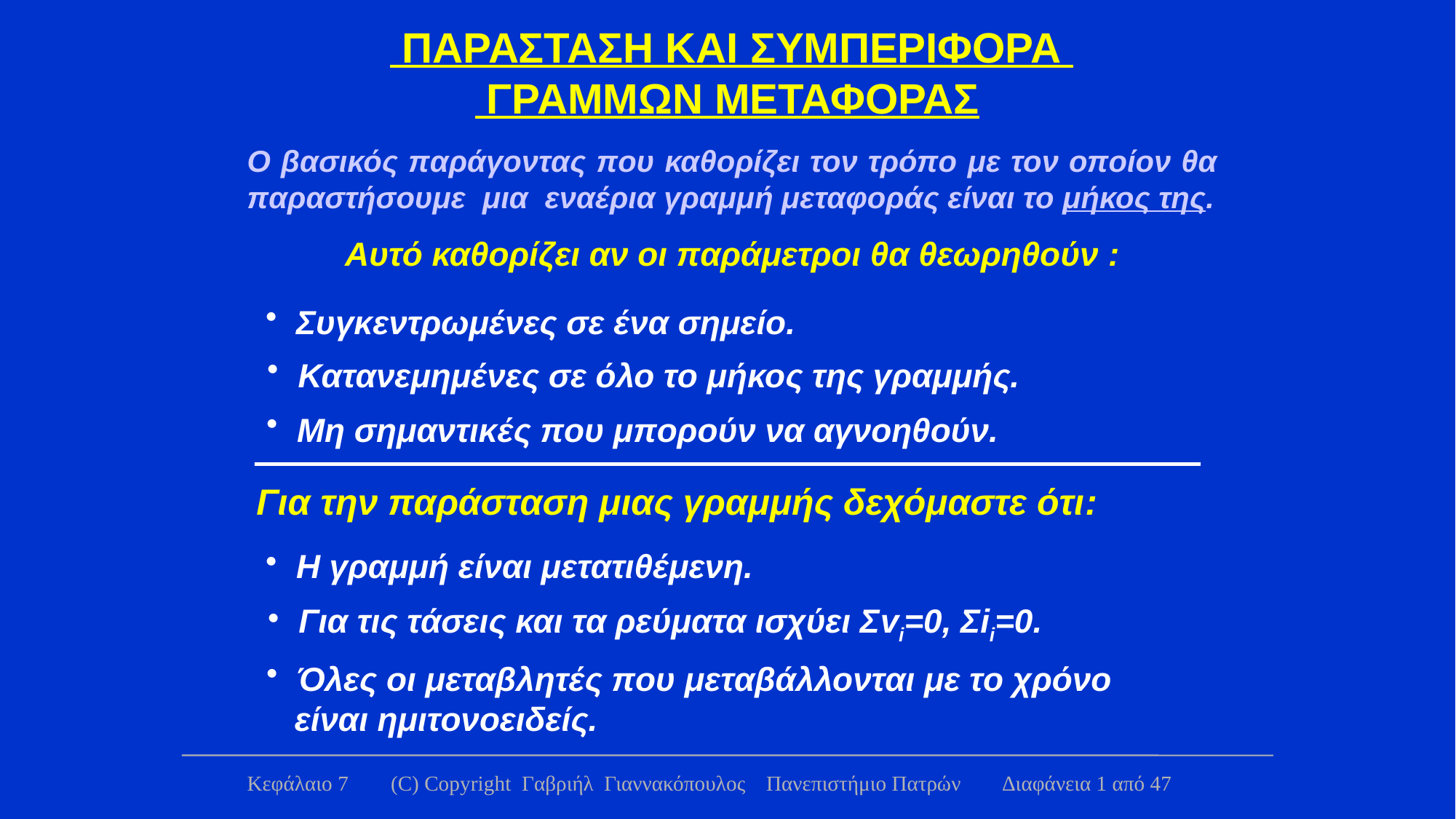

ΠΑΡΑΣΤΑΣΗ ΚΑΙ ΣΥΜΠΕΡΙΦΟΡΑ
 ΓΡΑΜΜΩΝ ΜΕΤΑΦΟΡΑΣ
Ο βασικός παράγοντας που καθορίζει τον τρόπο με τον οποίον θα παραστήσουμε  μια  εναέρια γραμμή μεταφοράς είναι το μήκος της.

Αυτό καθορίζει αν οι παράμετροι θα θεωρηθούν :
  Συγκεντρωμένες σε ένα σημείο.
  Κατανεμημένες σε όλο το μήκος της γραμμής.
  Μη σημαντικές που μπορούν να αγνοηθούν.

Για την παράσταση μιας γραμμής δεχόμαστε ότι:
  Η γραμμή είναι μετατιθέμενη.
  Για τις τάσεις και τα ρεύματα ισχύει Σvi=0, Σii=0.
  Όλες οι μεταβλητές που μεταβάλλονται με το χρόνο
   είναι ημιτονοειδείς.

Κεφάλαιο 7        (C) Copyright  Γαβριήλ  Γιαννακόπουλος    Πανεπιστήμιο Πατρών        Διαφάνεια 1 από 47